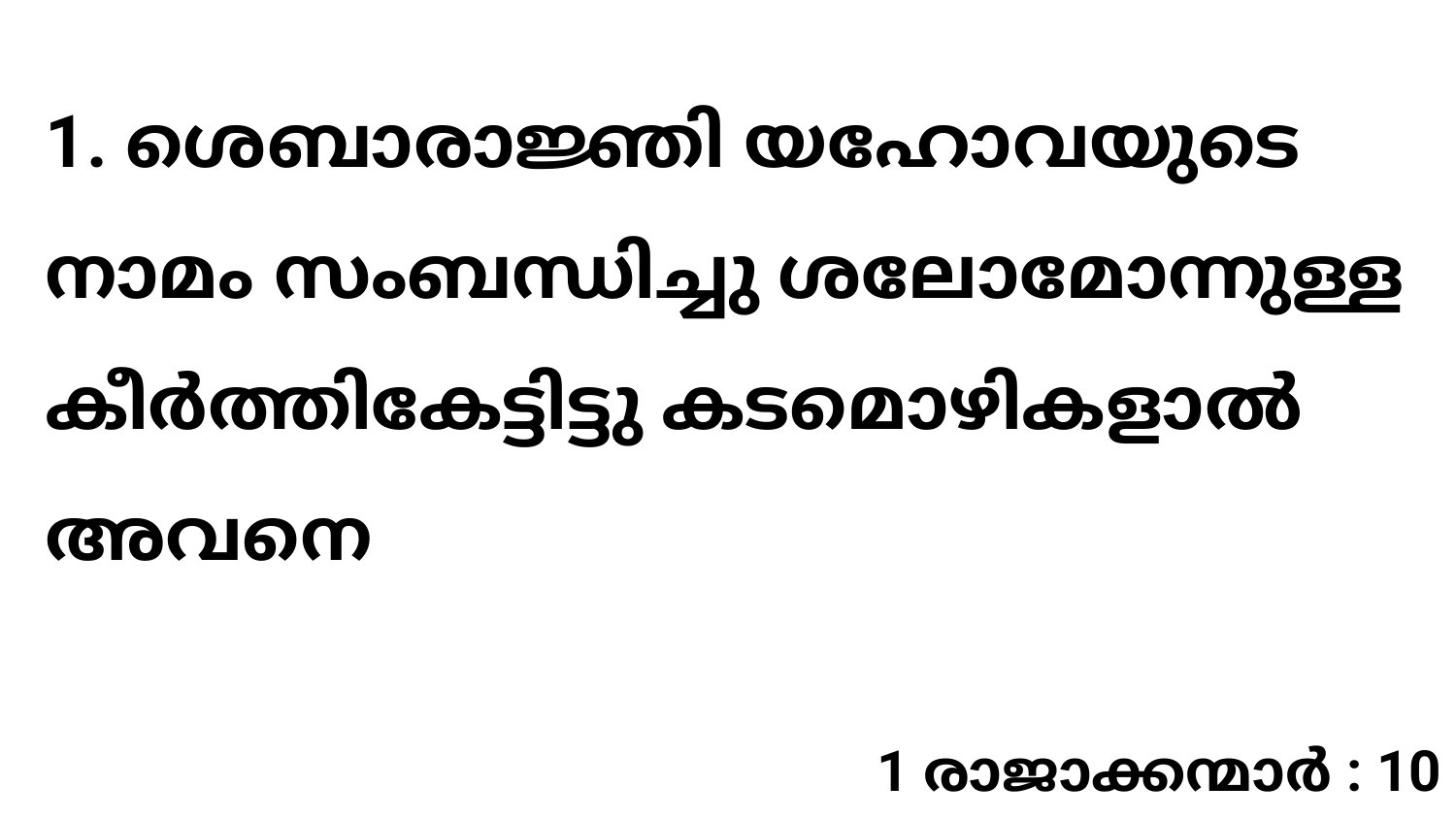

1. ശെബാരാജ്ഞി യഹോവയുടെ നാമം സംബന്ധിച്ചു ശലോമോന്നുള്ള കീർത്തികേട്ടിട്ടു കടമൊഴികളാൽ അവനെ
1 രാജാക്കന്മാർ : 10